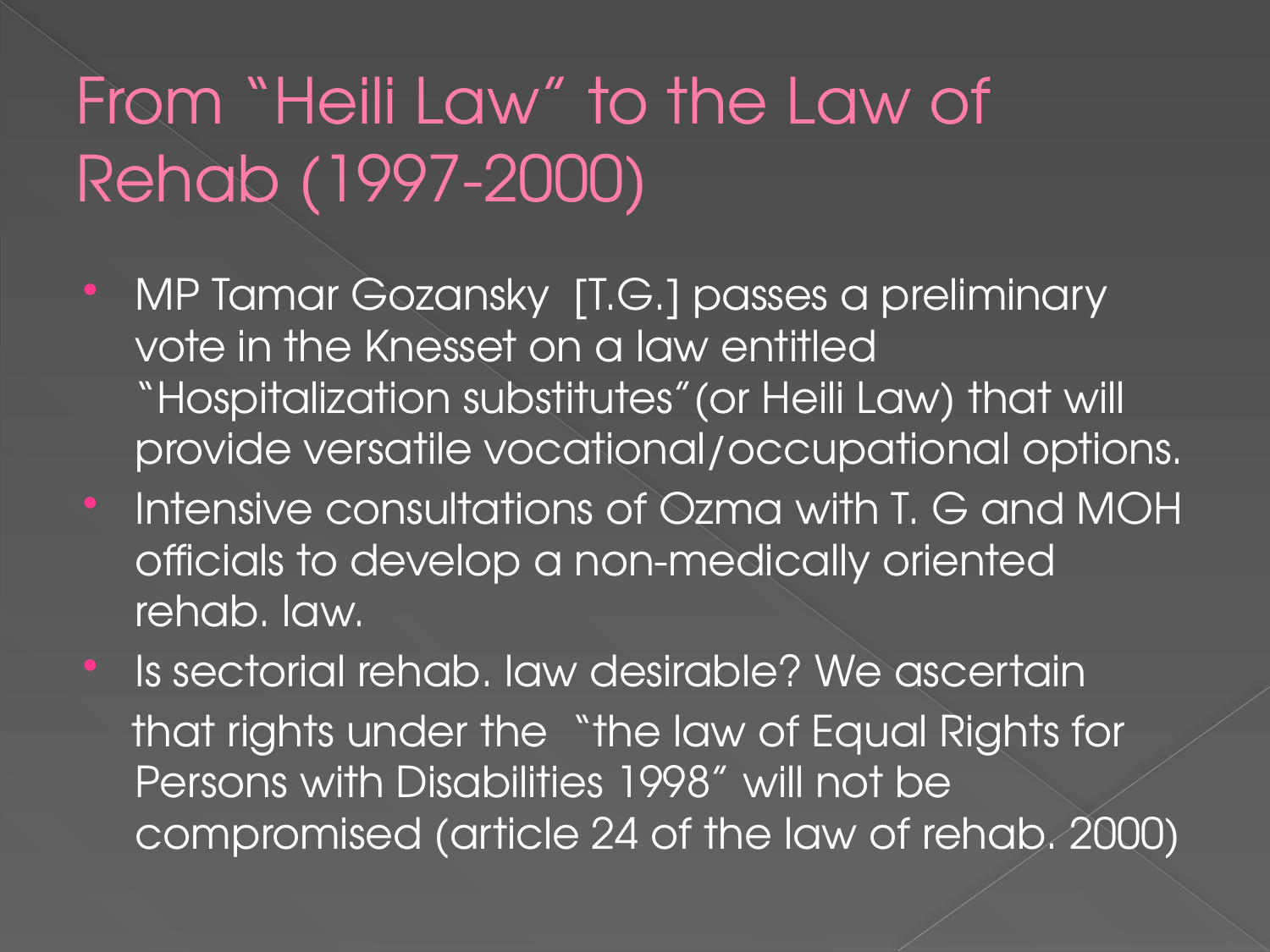

# From “Heili Law” to the Law of Rehab (1997-2000)
MP Tamar Gozansky  [T.G.] passes a preliminary vote in the Knesset on a law entitled  “Hospitalization substitutes”(or Heili Law) that will provide versatile vocational/occupational options.
Intensive consultations of Ozma with T. G and MOH officials to develop a non-medically oriented rehab. law.
Is sectorial rehab. law desirable? We ascertain
    that rights under the  “the law of Equal Rights for Persons with Disabilities 1998” will not be compromised (article 24 of the law of rehab. 2000)